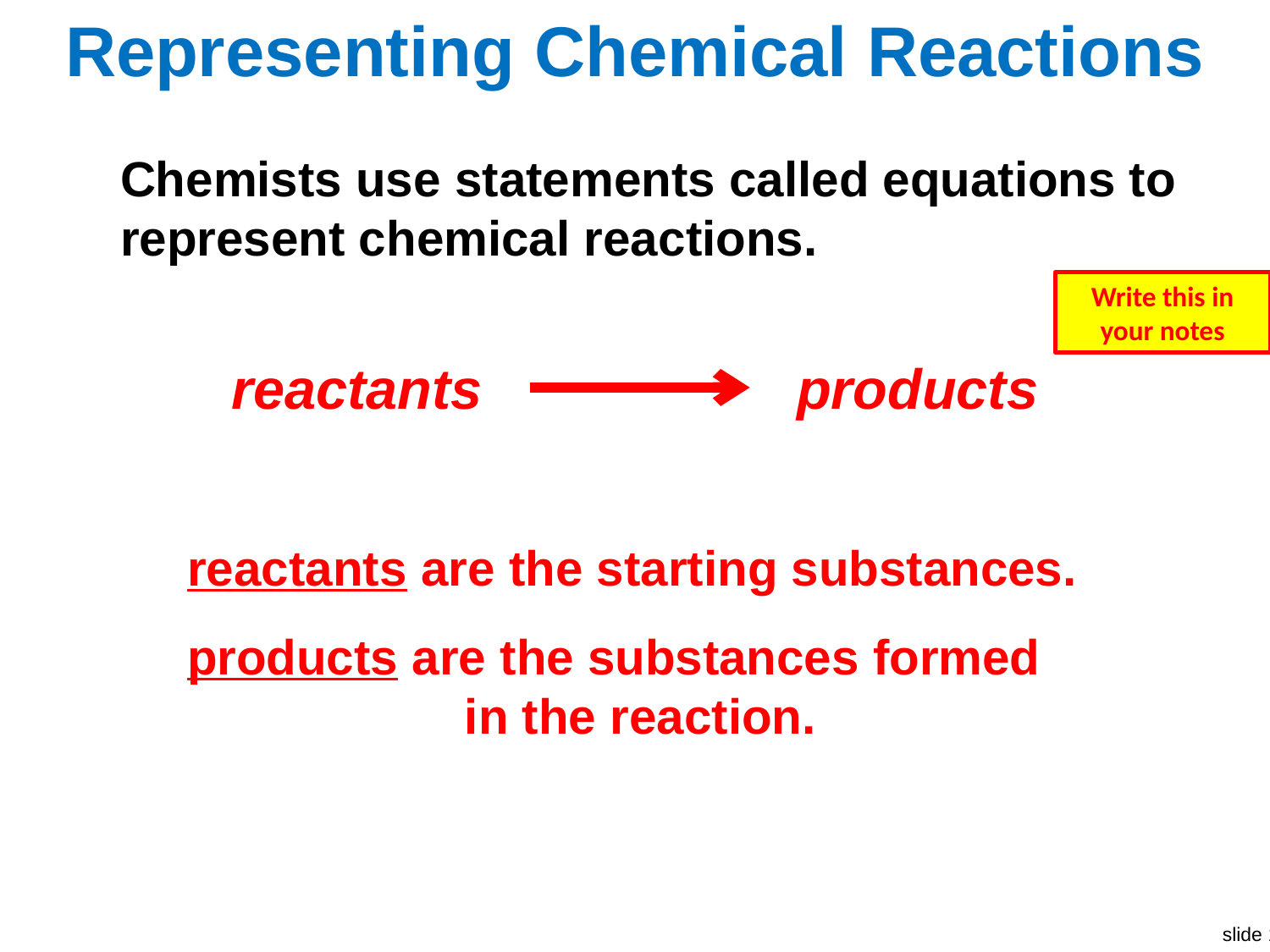

Representing Chemical Reactions
Chemists use statements called equations to represent chemical reactions.
Write this in your notes
reactants
products
reactants are the starting substances.
products are the substances formed in the reaction.